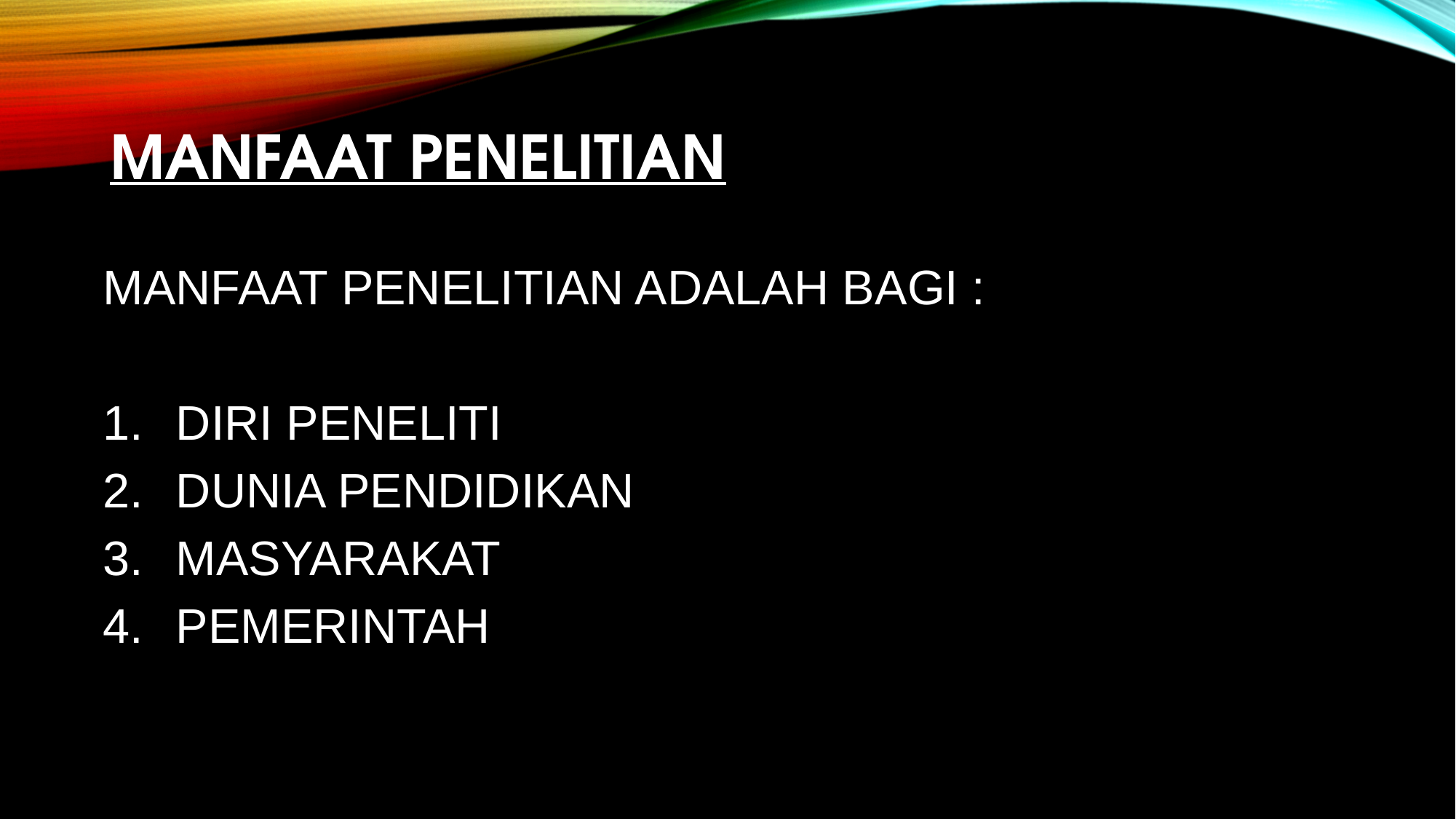

# MANFAAT PENELITIAN
MANFAAT PENELITIAN ADALAH BAGI :

DIRI PENELITI
DUNIA PENDIDIKAN
MASYARAKAT
PEMERINTAH